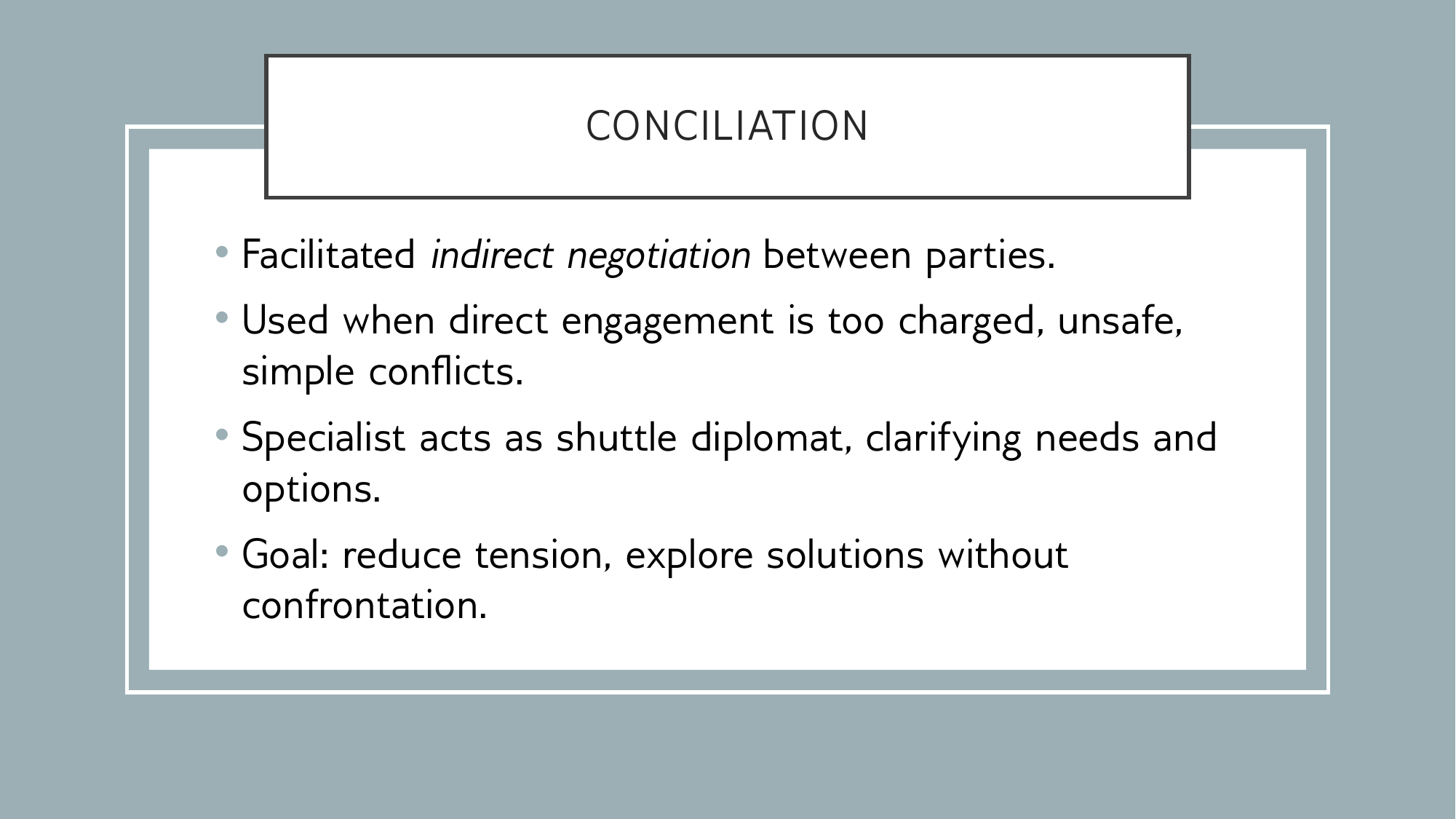

# conciliation

Facilitated indirect negotiation between parties.
Used when direct engagement is too charged, unsafe, simple conflicts.
Specialist acts as shuttle diplomat, clarifying needs and options.
Goal: reduce tension, explore solutions without confrontation.